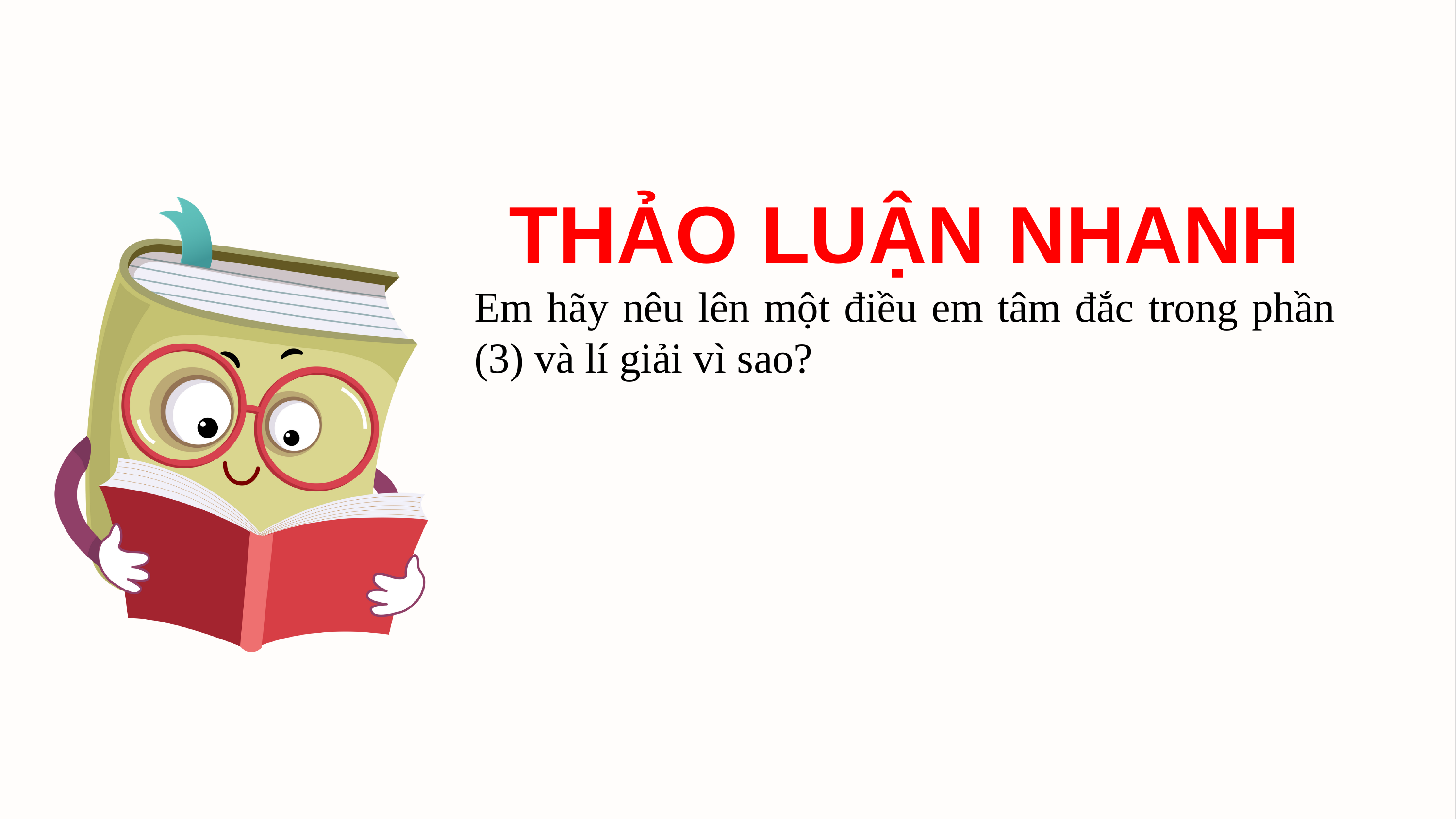

THẢO LUẬN NHANH
Em hãy nêu lên một điều em tâm đắc trong phần (3) và lí giải vì sao?